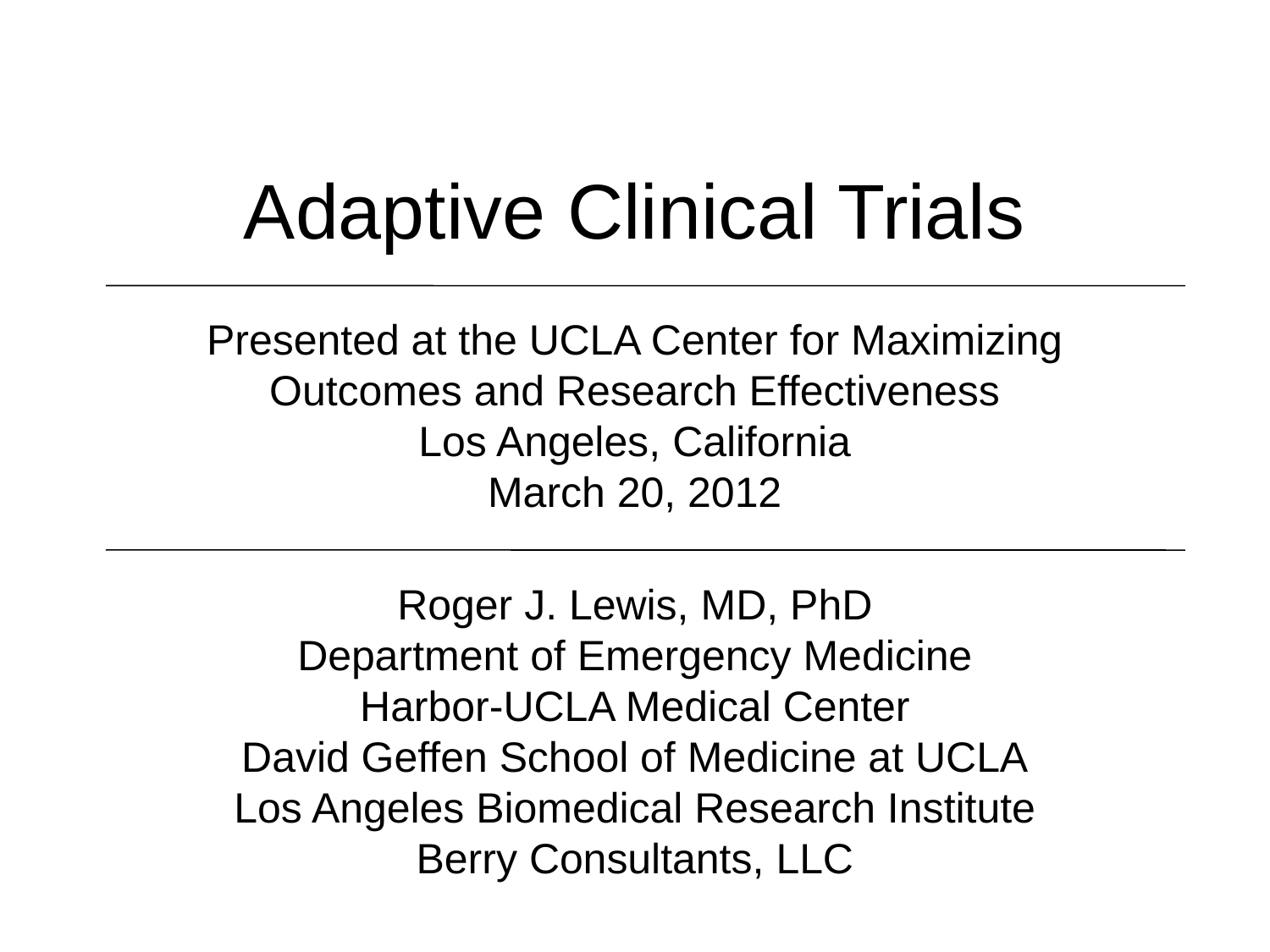

# Adaptive Clinical Trials

Presented at the UCLA Center for Maximizing
Outcomes and Research Effectiveness
Los Angeles, California
March 20, 2012

Roger J. Lewis, MD, PhD
Department of Emergency Medicine
Harbor-UCLA Medical Center
David Geffen School of Medicine at UCLA
Los Angeles Biomedical Research Institute
Berry Consultants, LLC